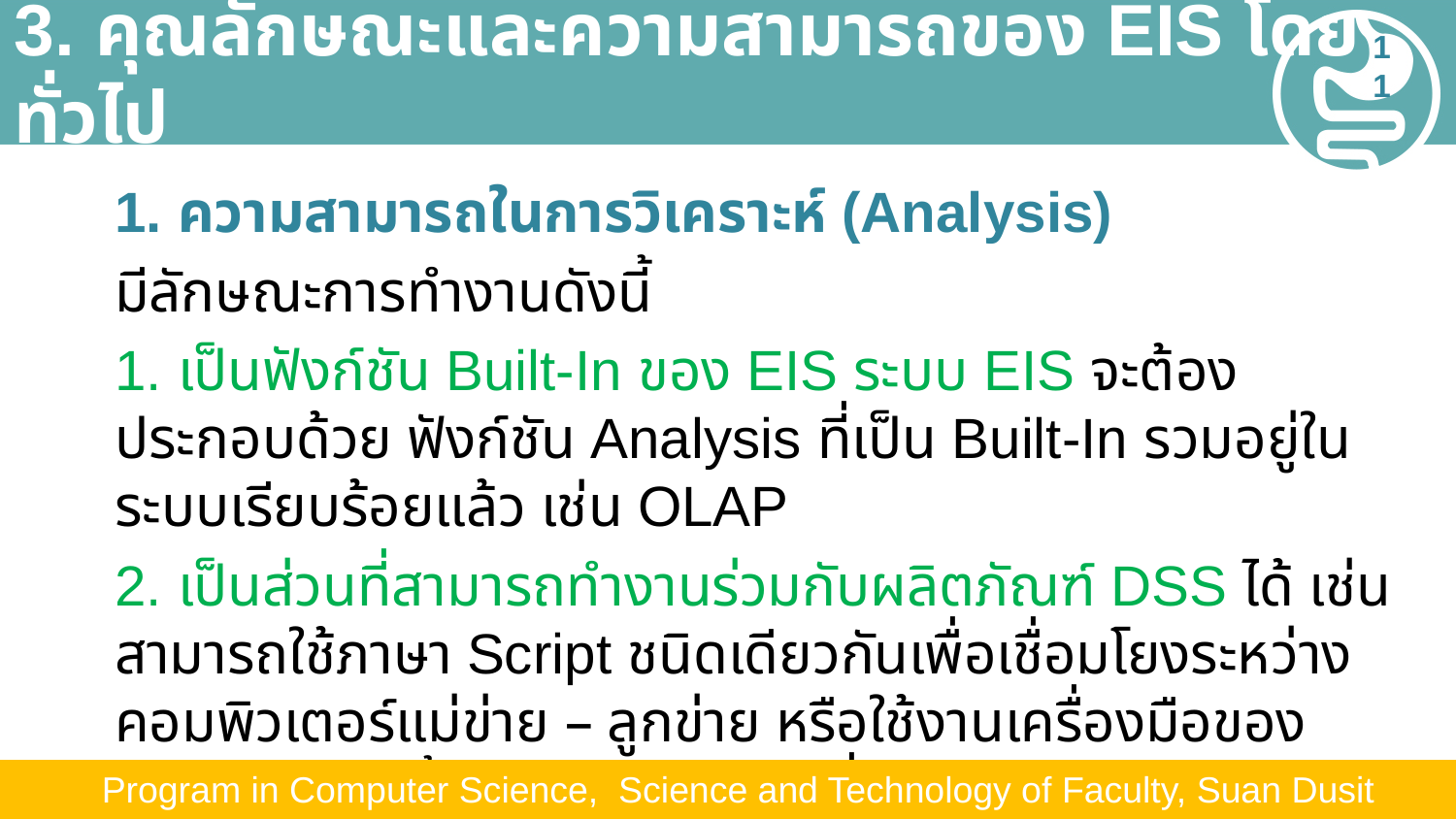

# 3. คุณลักษณะและความสามารถของ EIS โดยทั่วไป
11
1. ความสามารถในการวิเคราะห์ (Analysis)
มีลักษณะการทำงานดังนี้
1. เป็นฟังก์ชัน Built-In ของ EIS ระบบ EIS จะต้องประกอบด้วย ฟังก์ชัน Analysis ที่เป็น Built-In รวมอยู่ในระบบเรียบร้อยแล้ว เช่น OLAP
2. เป็นส่วนที่สามารถทำงานร่วมกับผลิตภัณฑ์ DSS ได้ เช่น สามารถใช้ภาษา Script ชนิดเดียวกันเพื่อเชื่อมโยงระหว่างคอมพิวเตอร์แม่ข่าย – ลูกข่าย หรือใช้งานเครื่องมือของ DSS ได้ รวมทั้งมี  OLAP เป็นเครื่องมือในการวิเคราะห์ข้อมูลได้
  Program in Computer Science,  Science and Technology of Faculty, Suan Dusit University